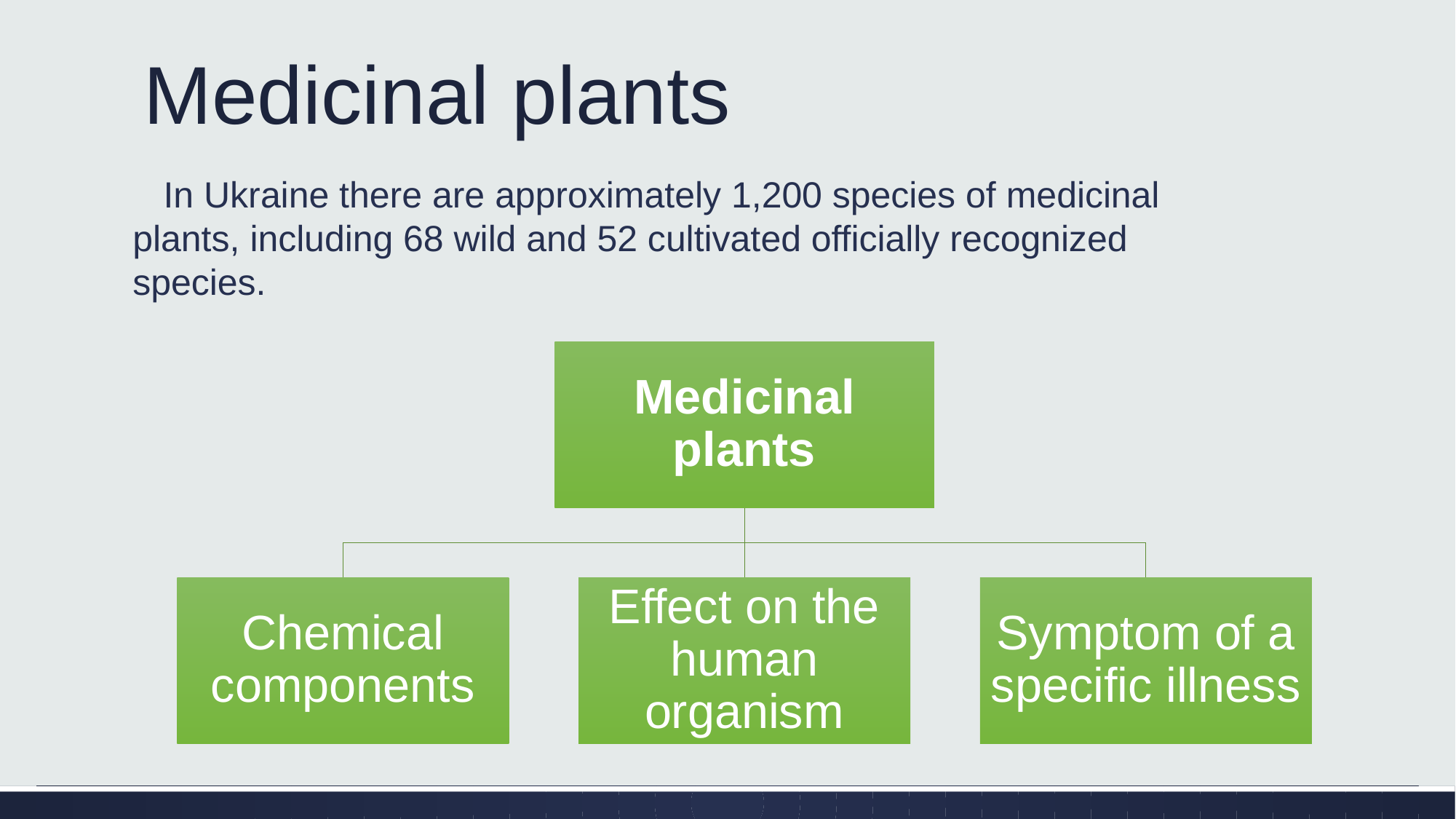

# Medicinal plants
   In Ukraine there are approximately 1,200 species of medicinal plants, including 68 wild and 52 cultivated officially recognized species.
Medicinal plants
Chemical components
Effect on the human organism
Symptom of a specific illness